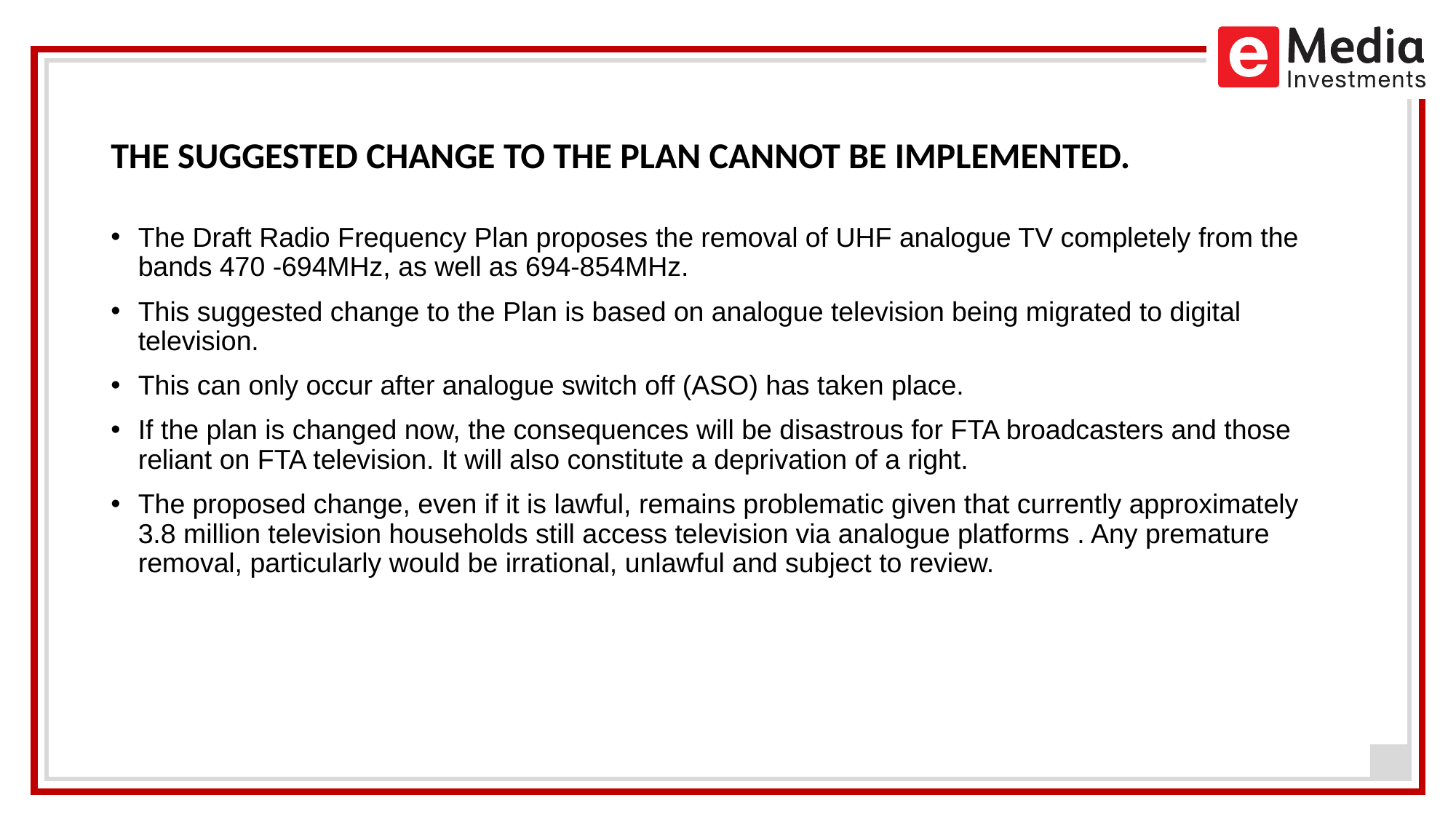

# THE SUGGESTED CHANGE TO THE PLAN CANNOT BE IMPLEMENTED.
The Draft Radio Frequency Plan proposes the removal of UHF analogue TV completely from the bands 470 -694MHz, as well as 694-854MHz.
This suggested change to the Plan is based on analogue television being migrated to digital television.
This can only occur after analogue switch off (ASO) has taken place.
If the plan is changed now, the consequences will be disastrous for FTA broadcasters and those reliant on FTA television. It will also constitute a deprivation of a right.
The proposed change, even if it is lawful, remains problematic given that currently approximately 3.8 million television households still access television via analogue platforms . Any premature removal, particularly would be irrational, unlawful and subject to review.